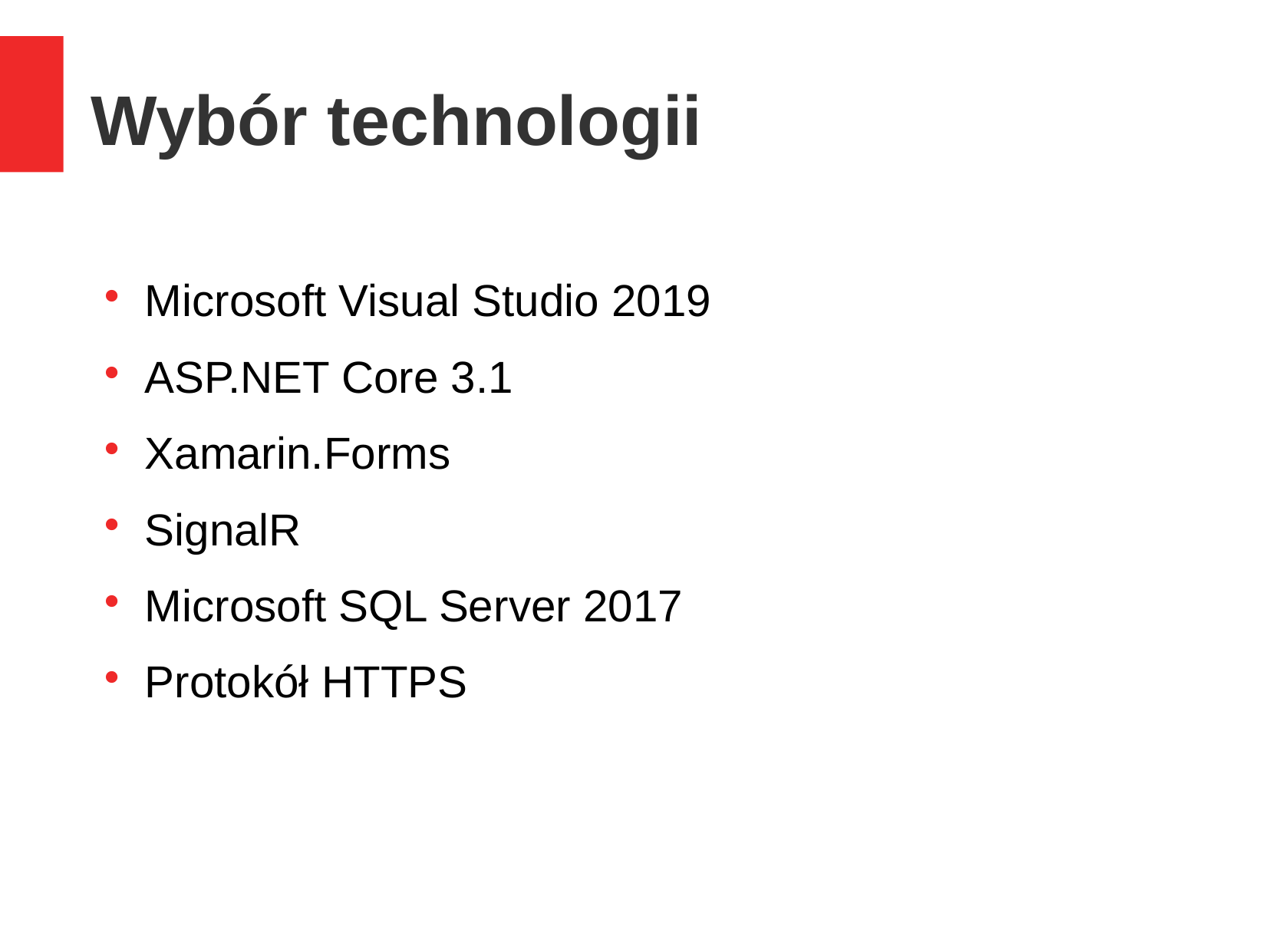

Wybór technologii
Microsoft Visual Studio 2019
ASP.NET Core 3.1
Xamarin.Forms
SignalR
Microsoft SQL Server 2017
Protokół HTTPS